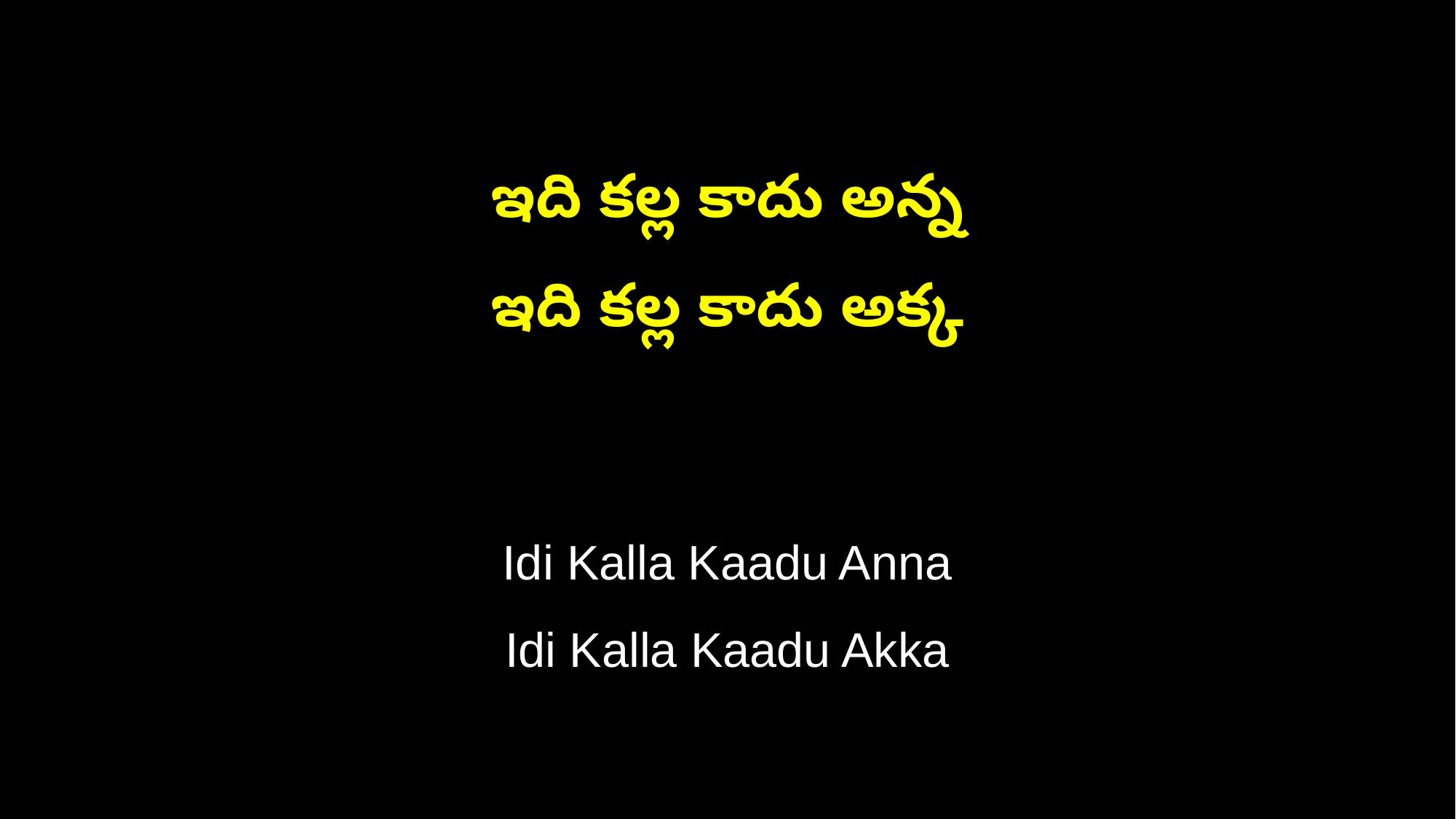

ఇది కల్ల కాదు అన్న
ఇది కల్ల కాదు అక్క
Idi Kalla Kaadu Anna
Idi Kalla Kaadu Akka